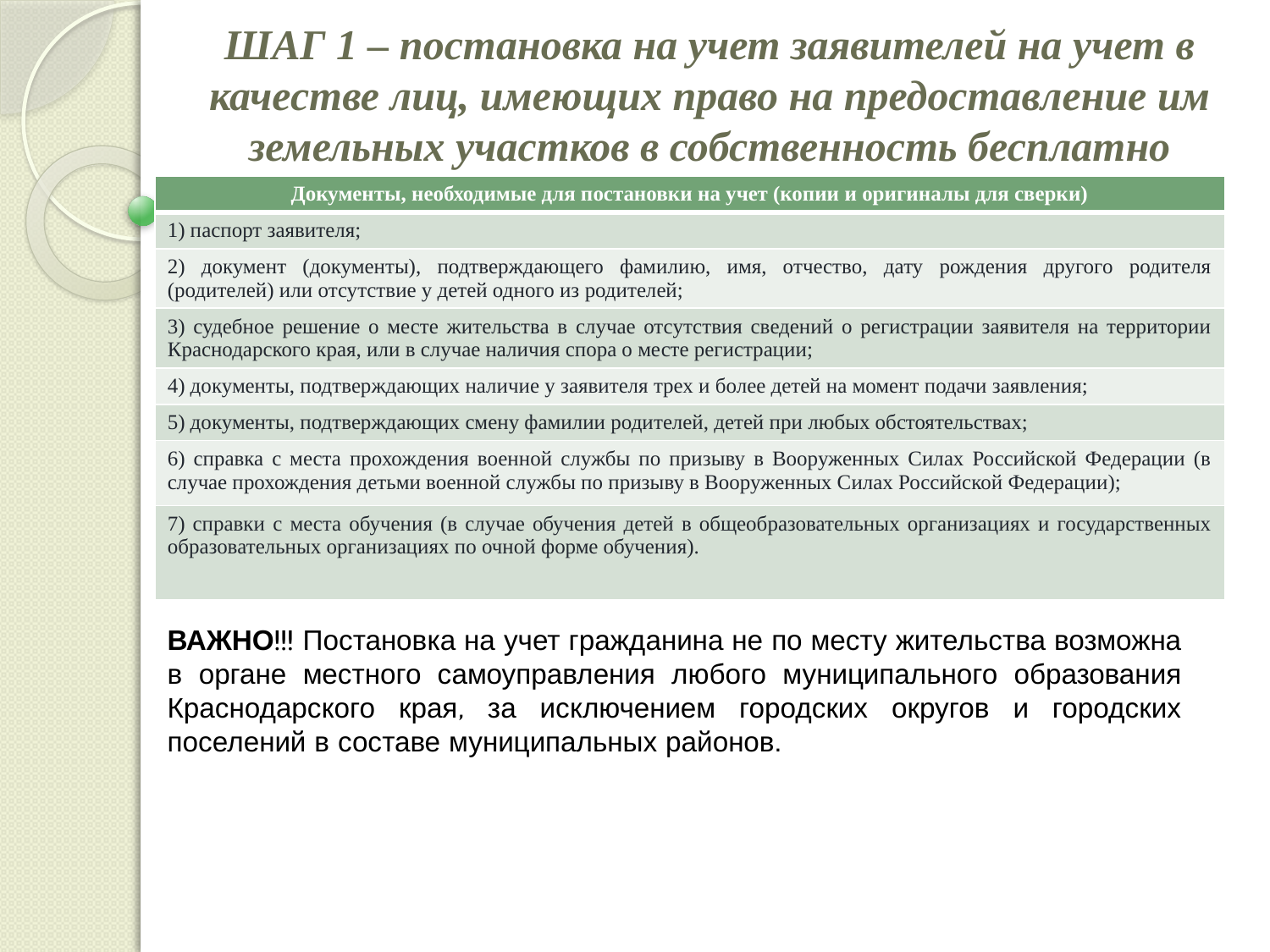

# ШАГ 1 – постановка на учет заявителей на учет в качестве лиц, имеющих право на предоставление им земельных участков в собственность бесплатно
| Документы, необходимые для постановки на учет (копии и оригиналы для сверки) |
| --- |
| 1) паспорт заявителя; |
| 2) документ (документы), подтверждающего фамилию, имя, отчество, дату рождения другого родителя (родителей) или отсутствие у детей одного из родителей; |
| 3) судебное решение о месте жительства в случае отсутствия сведений о регистрации заявителя на территории Краснодарского края, или в случае наличия спора о месте регистрации; |
| 4) документы, подтверждающих наличие у заявителя трех и более детей на момент подачи заявления; |
| 5) документы, подтверждающих смену фамилии родителей, детей при любых обстоятельствах; |
| 6) справка с места прохождения военной службы по призыву в Вооруженных Силах Российской Федерации (в случае прохождения детьми военной службы по призыву в Вооруженных Силах Российской Федерации); |
| 7) справки с места обучения (в случае обучения детей в общеобразовательных организациях и государственных образовательных организациях по очной форме обучения). |
ВАЖНО!!! Постановка на учет гражданина не по месту жительства возможна в органе местного самоуправления любого муниципального образования Краснодарского края, за исключением городских округов и городских поселений в составе муниципальных районов.